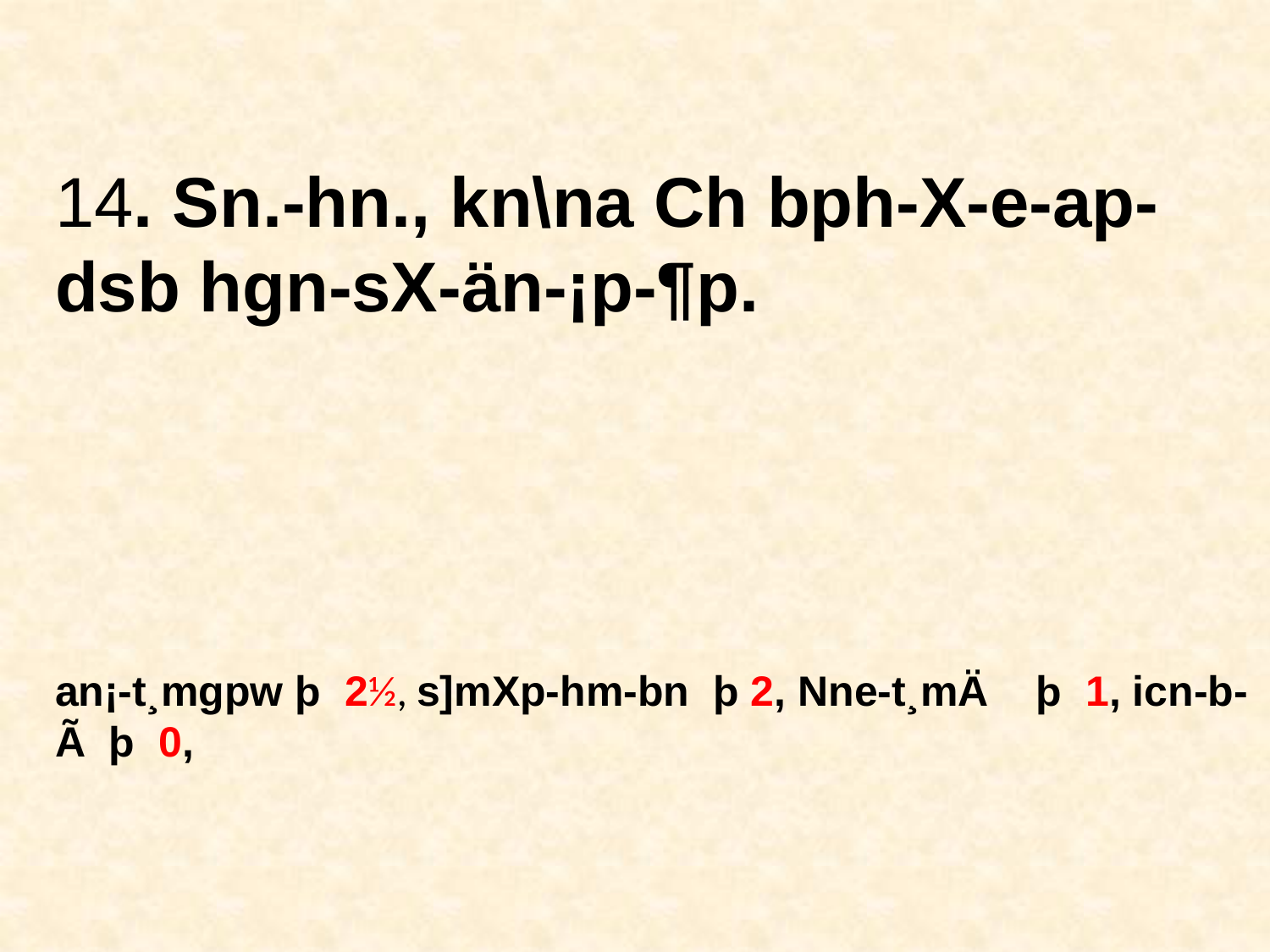

# 14. Sn.-hn., kn\na Ch bph-X-e-ap-dsb hgn-sX-än-¡p-¶p. an¡-t¸mgpw þ  2½, s]mXp-hm-bn  þ 2, Nne-t¸mÄ    þ  1, icn-b-Ã  þ  0,